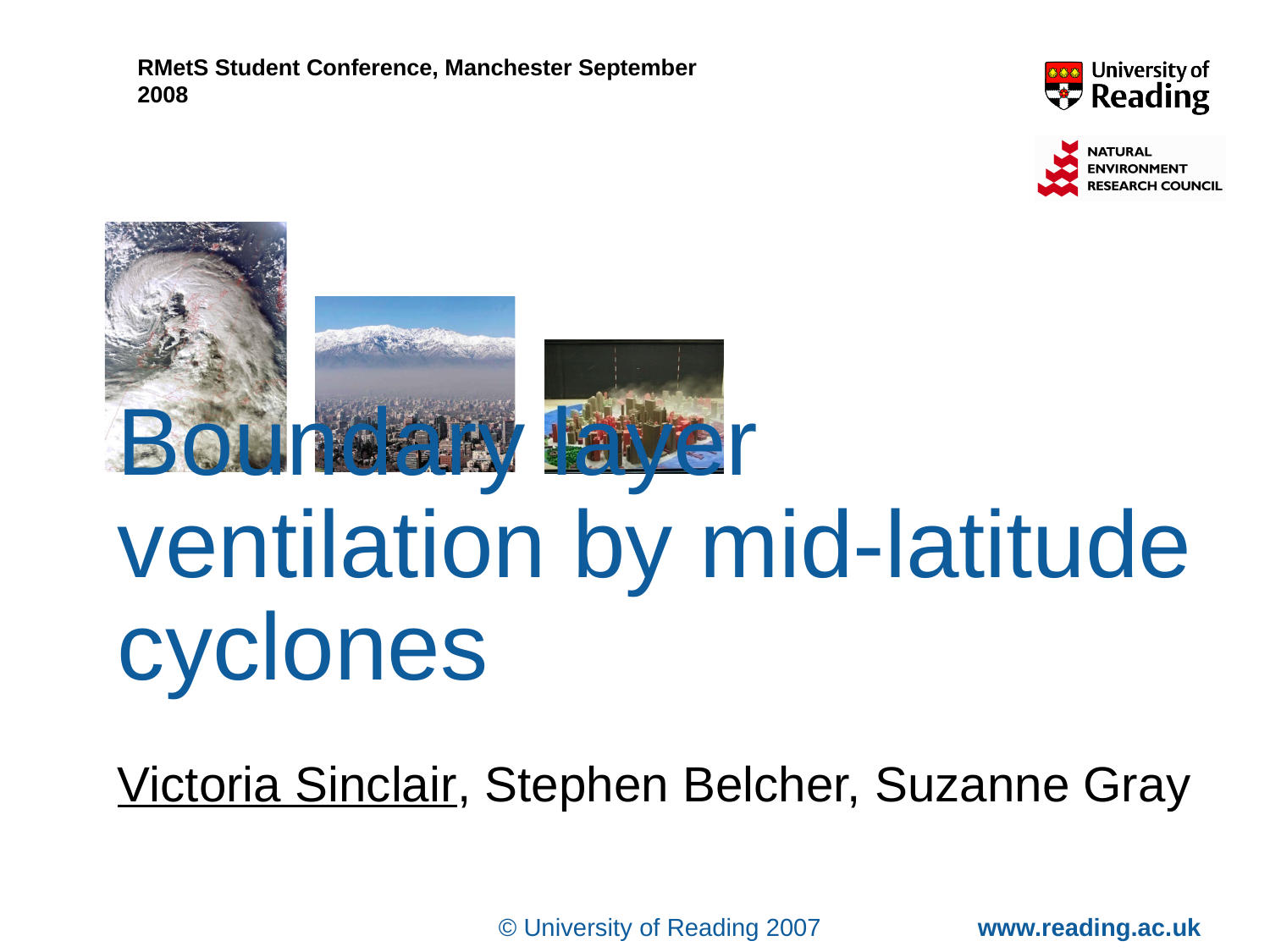

# Boundary layer ventilation by mid-latitude cyclones
Victoria Sinclair, Stephen Belcher, Suzanne Gray